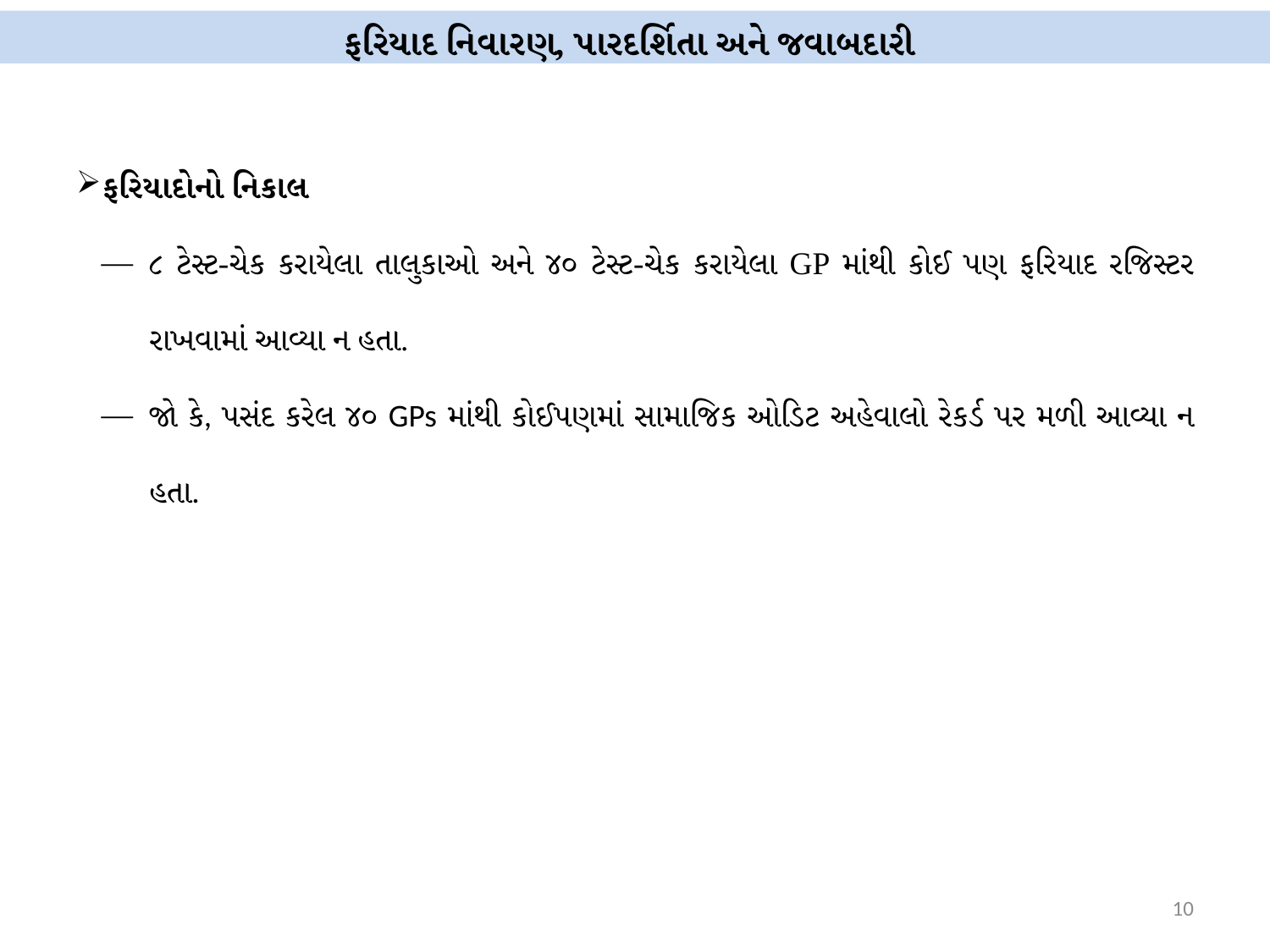

# ફરિયાદ નિવારણ, પારદર્શિતા અને જવાબદારી

ફરિયાદોનો નિકાલ
૮ ટેસ્ટ-ચેક કરાયેલા તાલુકાઓ અને ૪૦ ટેસ્ટ-ચેક કરાયેલા GP માંથી કોઈ પણ ફરિયાદ રજિસ્ટર રાખવામાં આવ્યા ન હતા.
જો કે, પસંદ કરેલ ૪૦ GPs માંથી કોઈપણમાં સામાજિક ઓડિટ અહેવાલો રેકર્ડ પર મળી આવ્યા ન હતા.
10